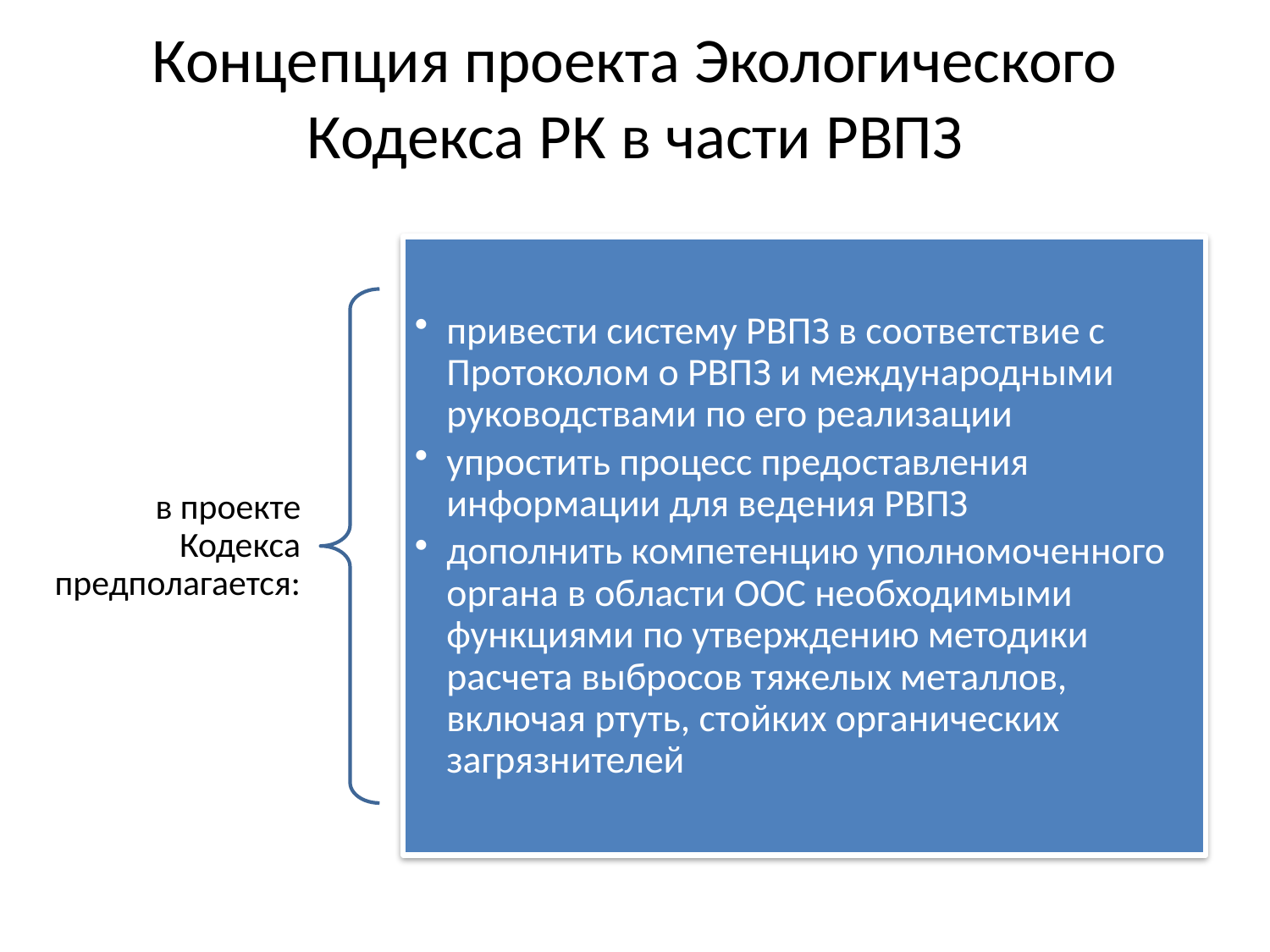

# Концепция проекта Экологического Кодекса РК в части РВПЗ
в проекте Кодекса предполагается:
привести систему РВПЗ в соответствие с Протоколом о РВПЗ и международными руководствами по его реализации
упростить процесс предоставления информации для ведения РВПЗ
дополнить компетенцию уполномоченного органа в области ООС необходимыми функциями по утверждению методики расчета выбросов тяжелых металлов, включая ртуть, стойких органических загрязнителей